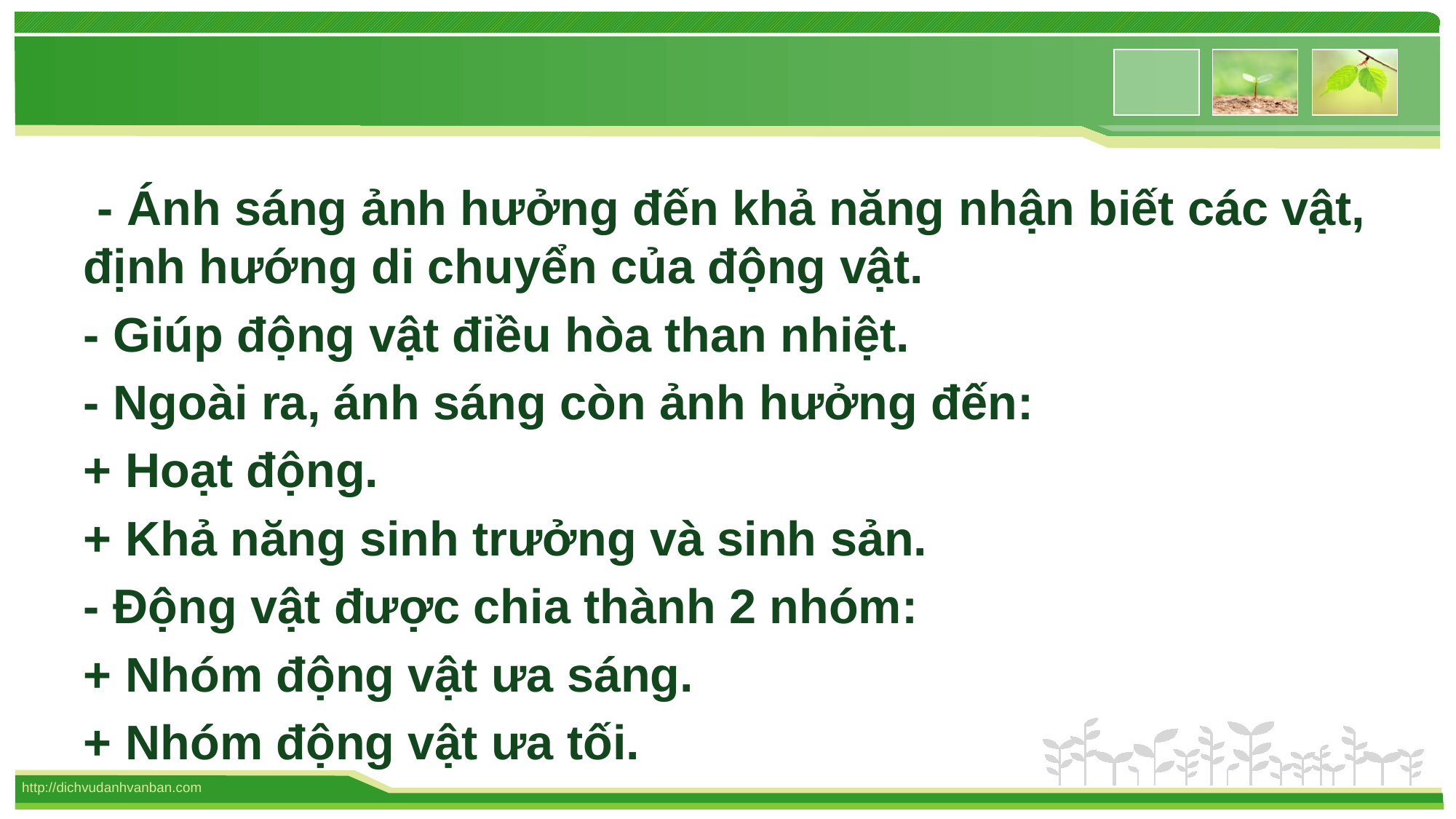

#
 - Ánh sáng ảnh hưởng đến khả năng nhận biết các vật, định hướng di chuyển của động vật.
- Giúp động vật điều hòa than nhiệt.
- Ngoài ra, ánh sáng còn ảnh hưởng đến:
+ Hoạt động.
+ Khả năng sinh trưởng và sinh sản.
- Động vật được chia thành 2 nhóm:
+ Nhóm động vật ưa sáng.
+ Nhóm động vật ưa tối.